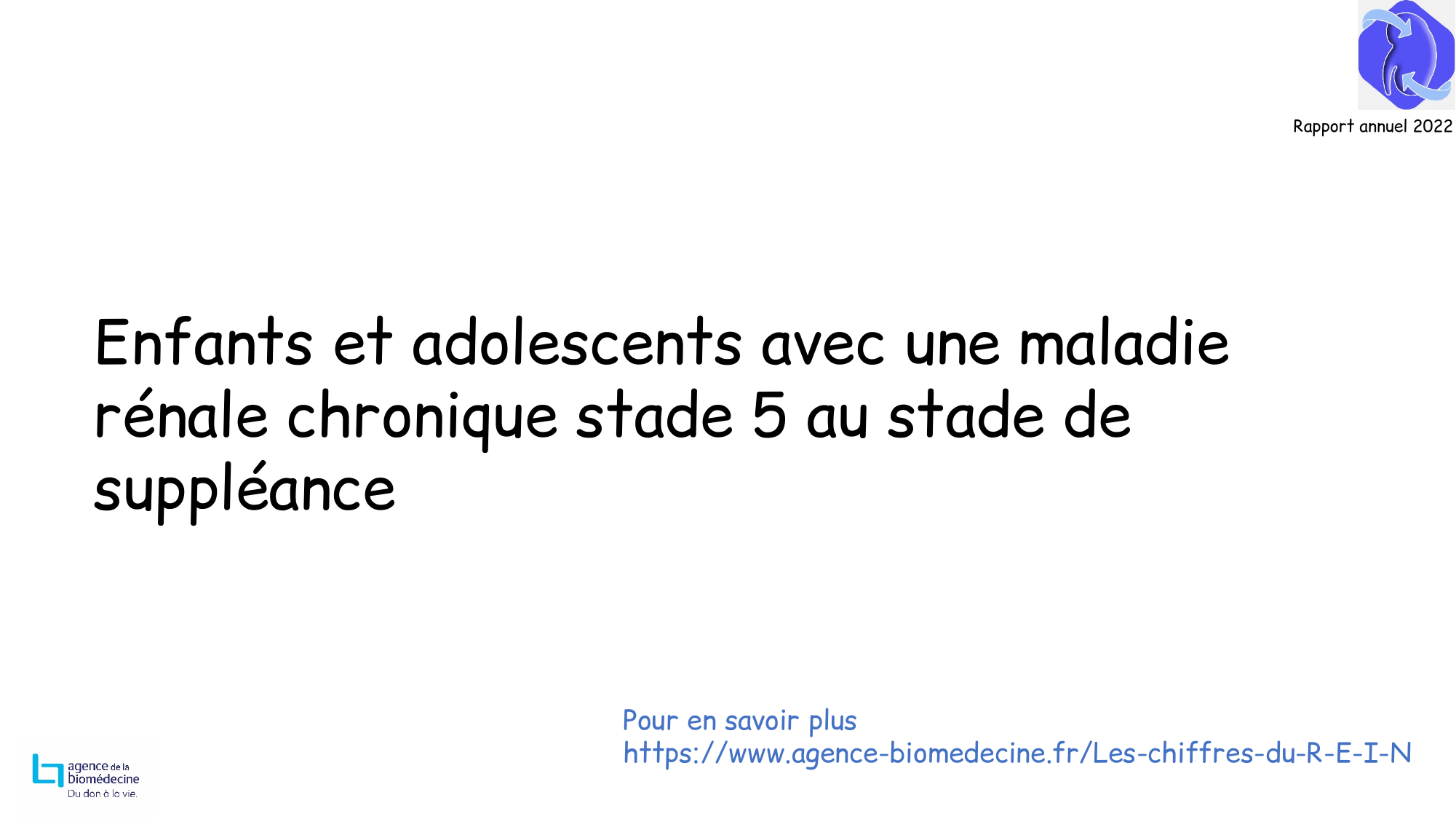

Enfants et adolescents avec une maladie rénale chronique stade 5 au stade de suppléance

Pour en savoir plus
https://www.agence-biomedecine.fr/Les-chiffres-du-R-E-I-N